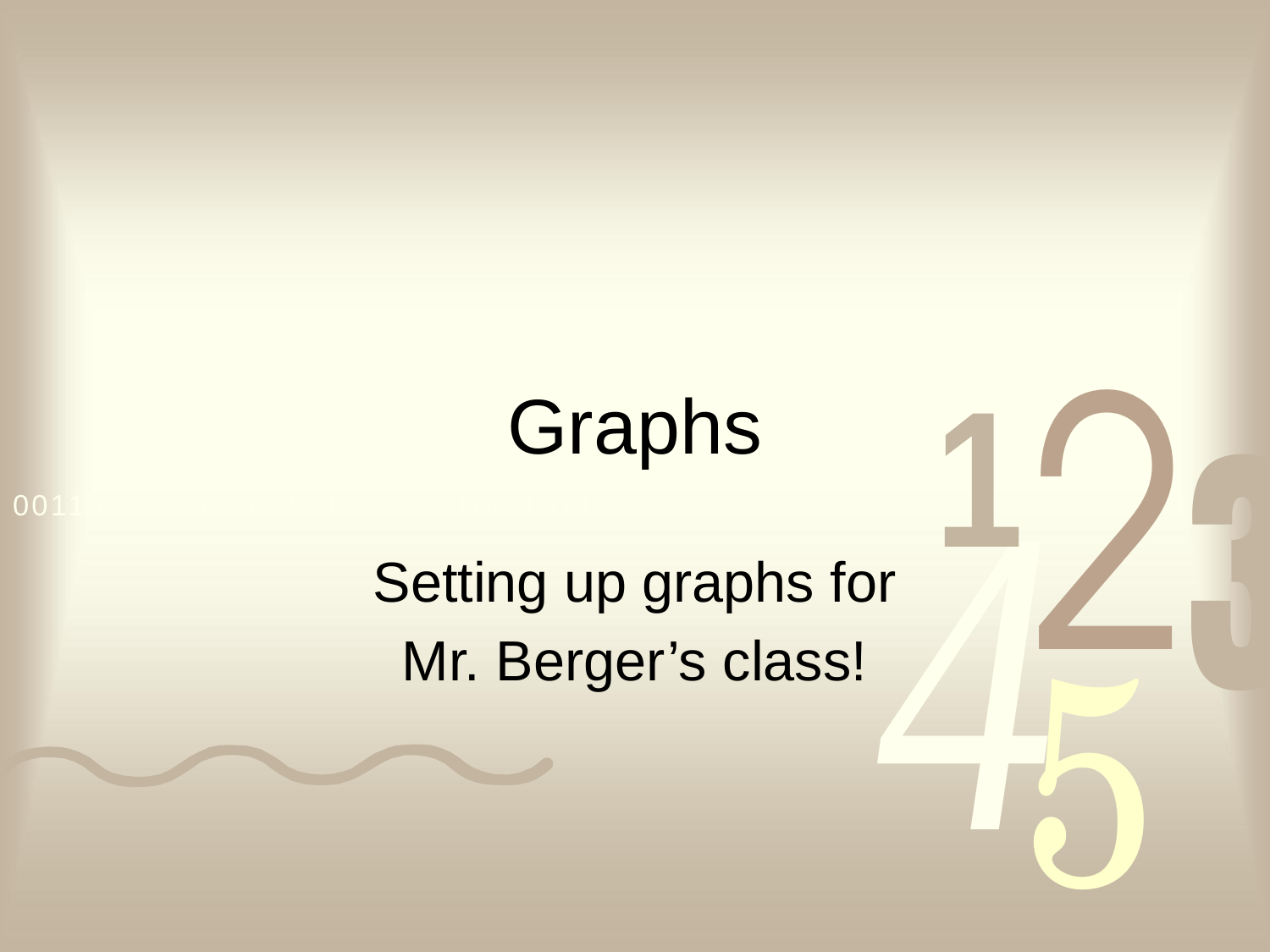

# Graphs
Setting up graphs for
Mr. Berger’s class!